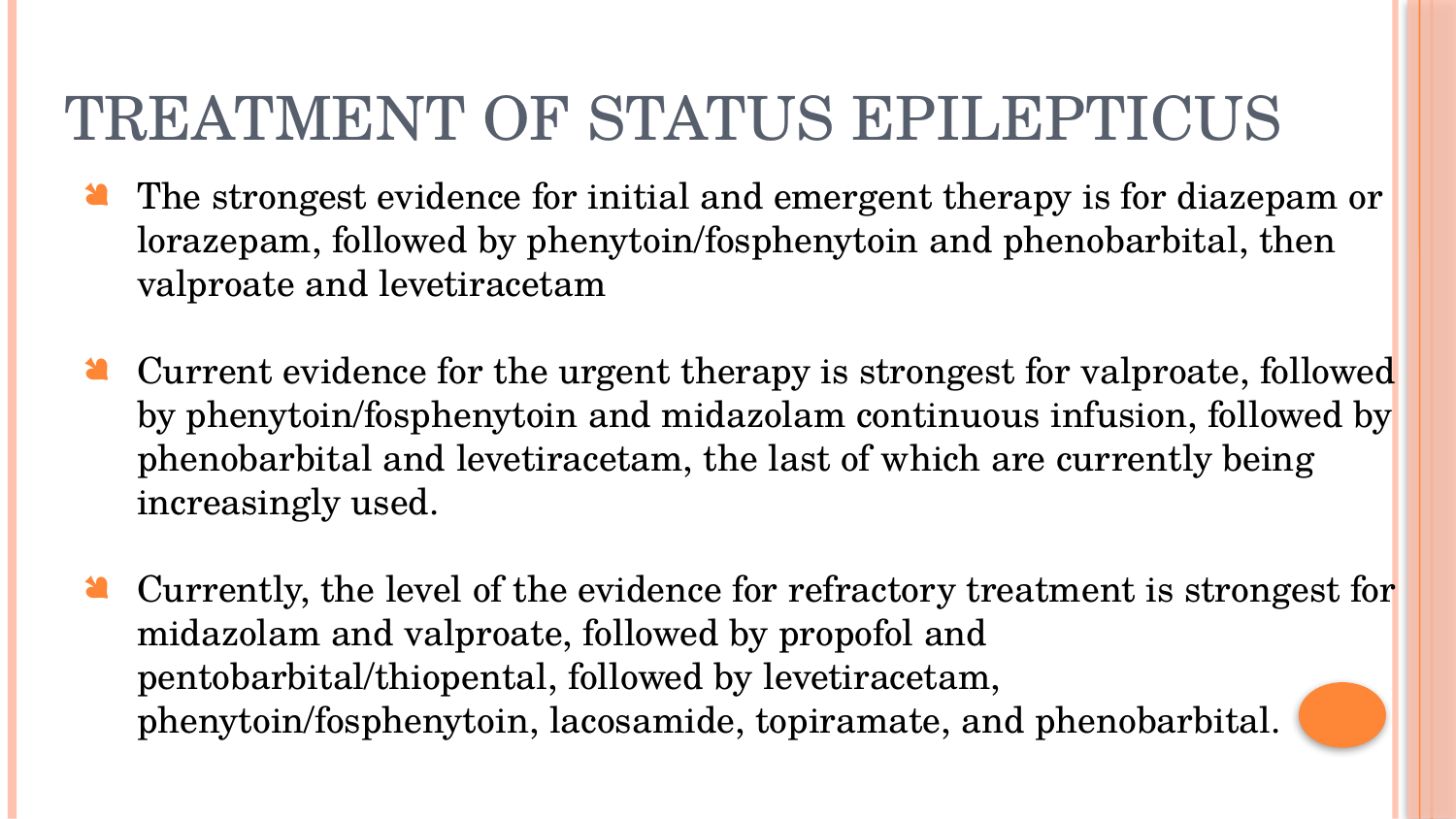

# TREATMENT of status epilepticus
The strongest evidence for initial and emergent therapy is for diazepam or lorazepam, followed by phenytoin/fosphenytoin and phenobarbital, then valproate and levetiracetam

Current evidence for the urgent therapy is strongest for valproate, followed by phenytoin/fosphenytoin and midazolam continuous infusion, followed by phenobarbital and levetiracetam, the last of which are currently being increasingly used.

Currently, the level of the evidence for refractory treatment is strongest for midazolam and valproate, followed by propofol and pentobarbital/thiopental, followed by levetiracetam, phenytoin/fosphenytoin, lacosamide, topiramate, and phenobarbital.